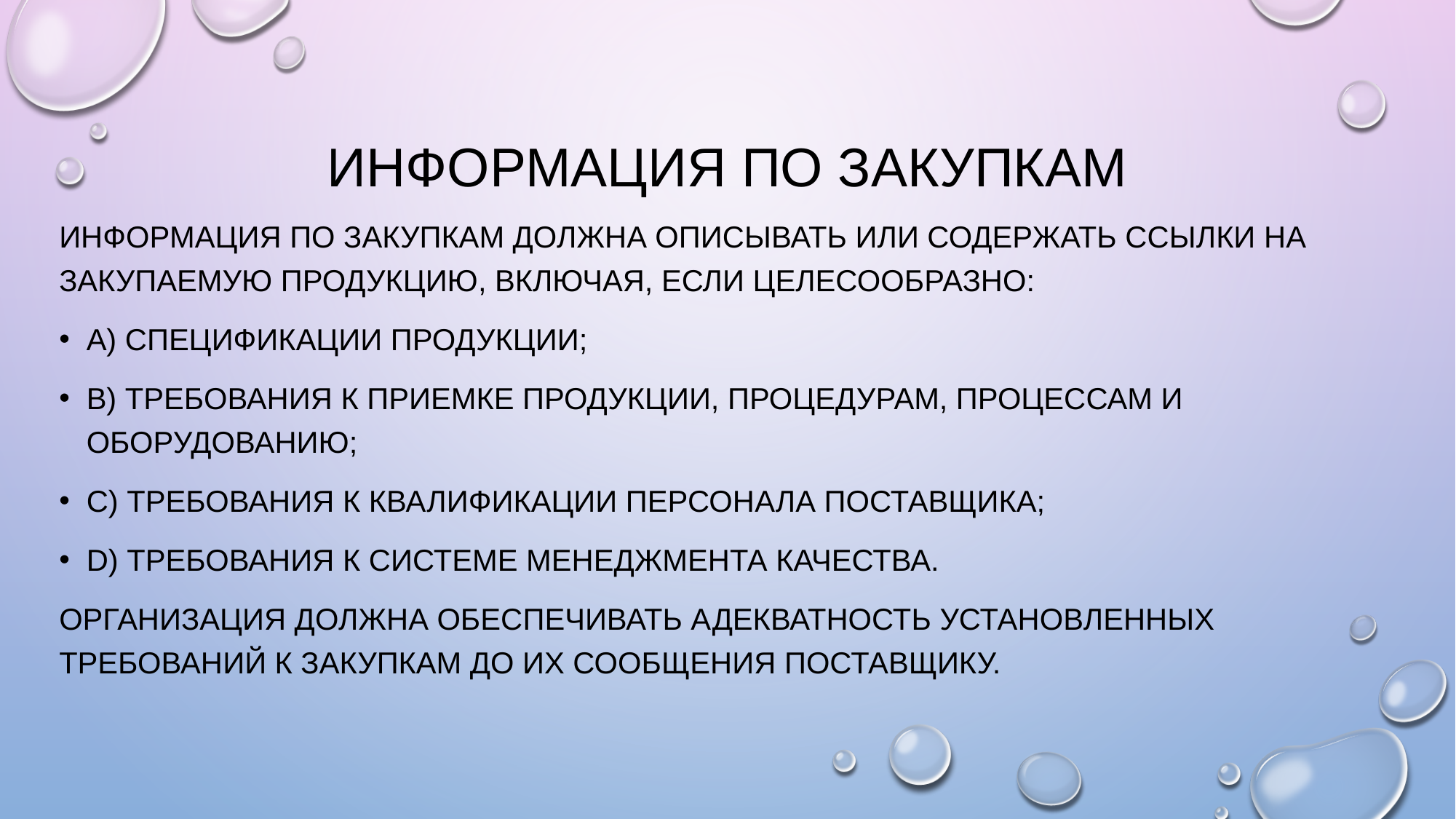

# Информация по закупкам
Информация по закупкам должна описывать или содержать ссылки на закупаемую продукцию, включая, если целесообразно:
a) спецификации продукции;
b) требования к приемке продукции, процедурам, процессам и оборудованию;
c) требования к квалификации персонала поставщика;
d) требования к системе менеджмента качества.
Организация должна обеспечивать адекватность установленных требований к закупкам до их сообщения поставщику.